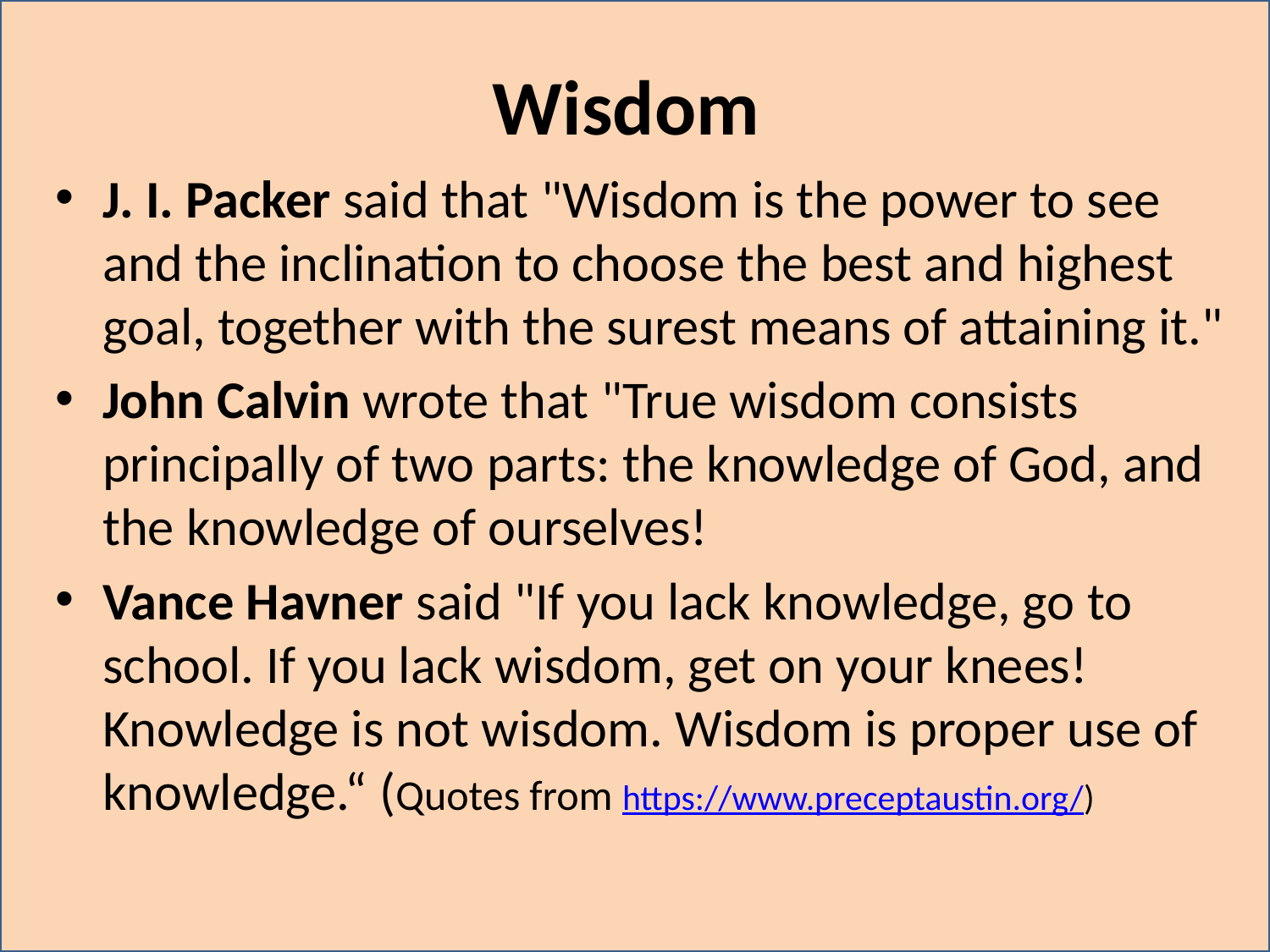

# Wisdom
J. I. Packer said that "Wisdom is the power to see and the inclination to choose the best and highest goal, together with the surest means of attaining it."
John Calvin wrote that "True wisdom consists principally of two parts: the knowledge of God, and the knowledge of ourselves!
Vance Havner said "If you lack knowledge, go to school. If you lack wisdom, get on your knees! Knowledge is not wisdom. Wisdom is proper use of knowledge.“ (Quotes from https://www.preceptaustin.org/)